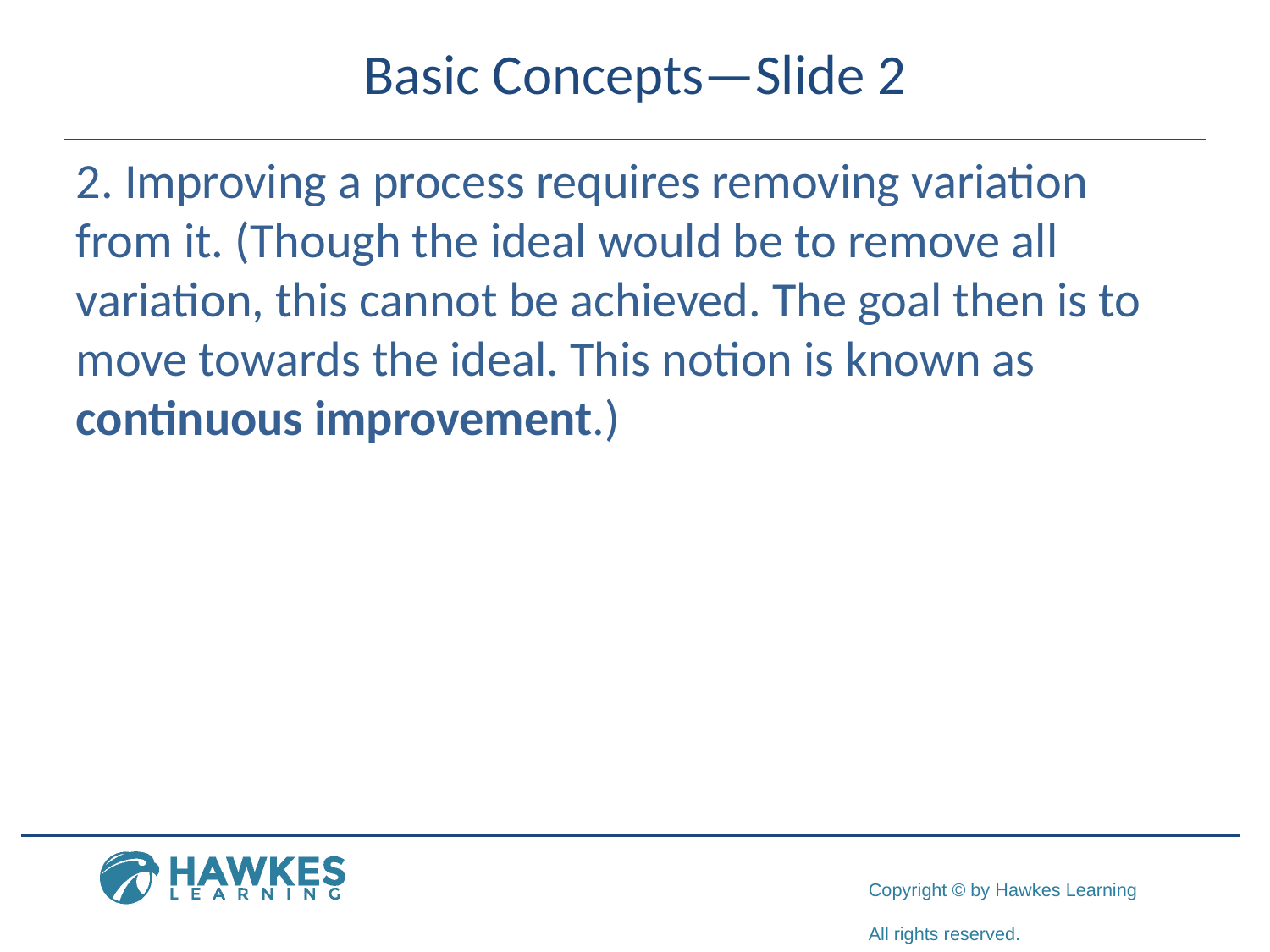

# Basic Concepts—Slide 2
2. Improving a process requires removing variation from it. (Though the ideal would be to remove all variation, this cannot be achieved. The goal then is to move towards the ideal. This notion is known as continuous improvement.)